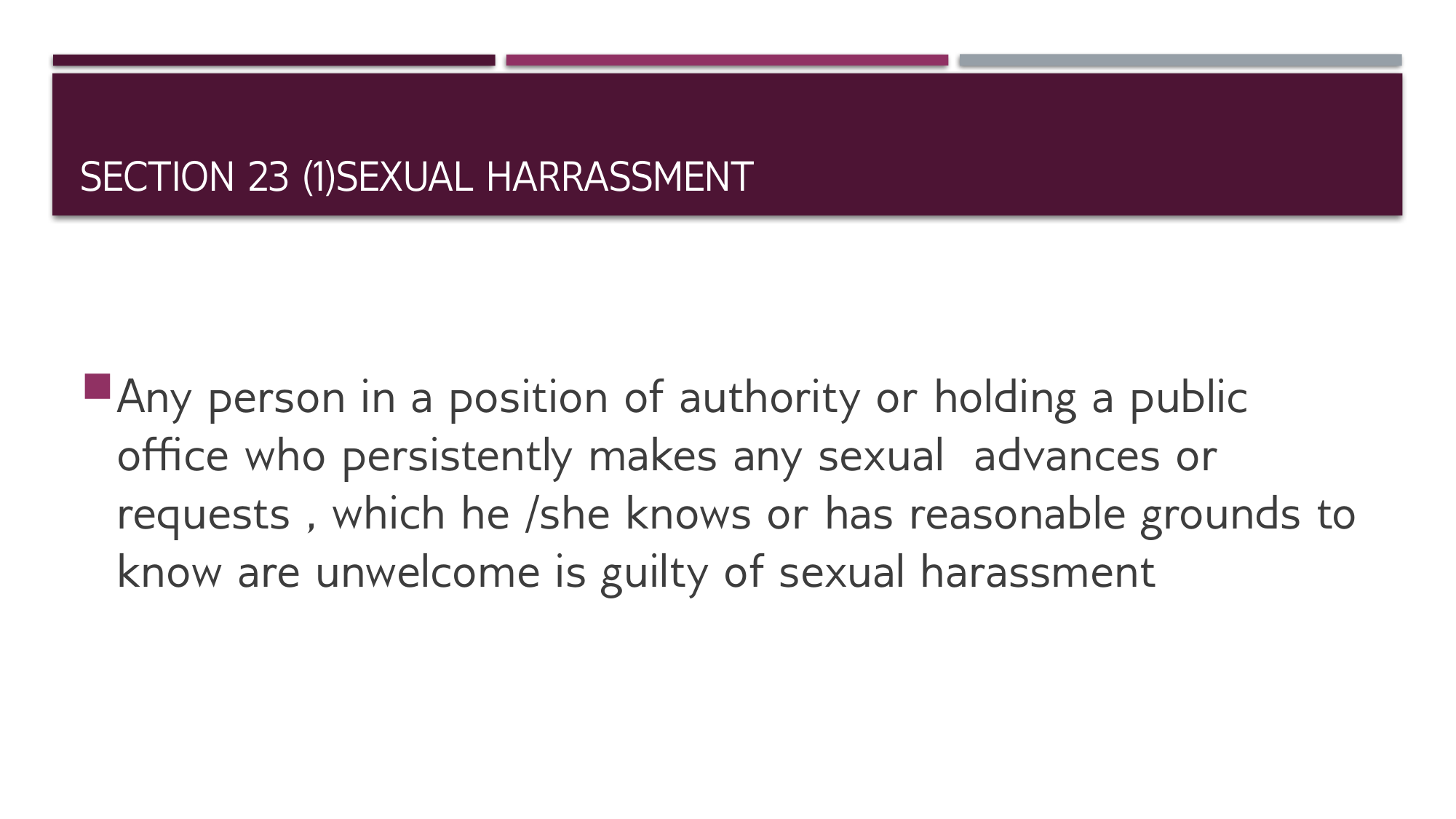

# Section 23 (1)sexual harrassment
Any person in a position of authority or holding a public office who persistently makes any sexual  advances or requests , which he /she knows or has reasonable grounds to know are unwelcome is guilty of sexual harassment